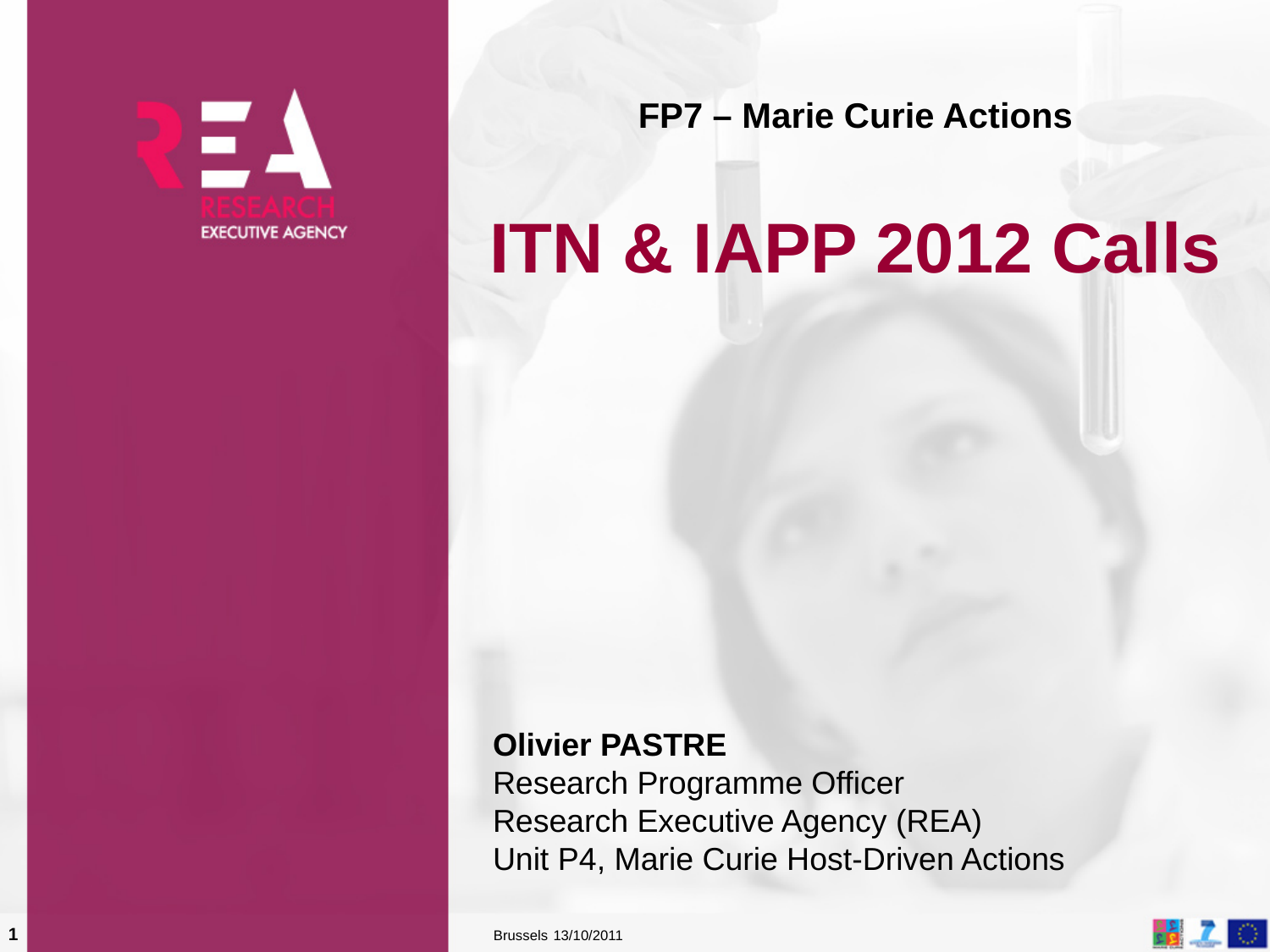

# FP7 – Marie Curie Actions ITN & IAPP 2012 Calls
Olivier PASTRE
Research Programme Officer
Research Executive Agency (REA)
Unit P4, Marie Curie Host-Driven Actions